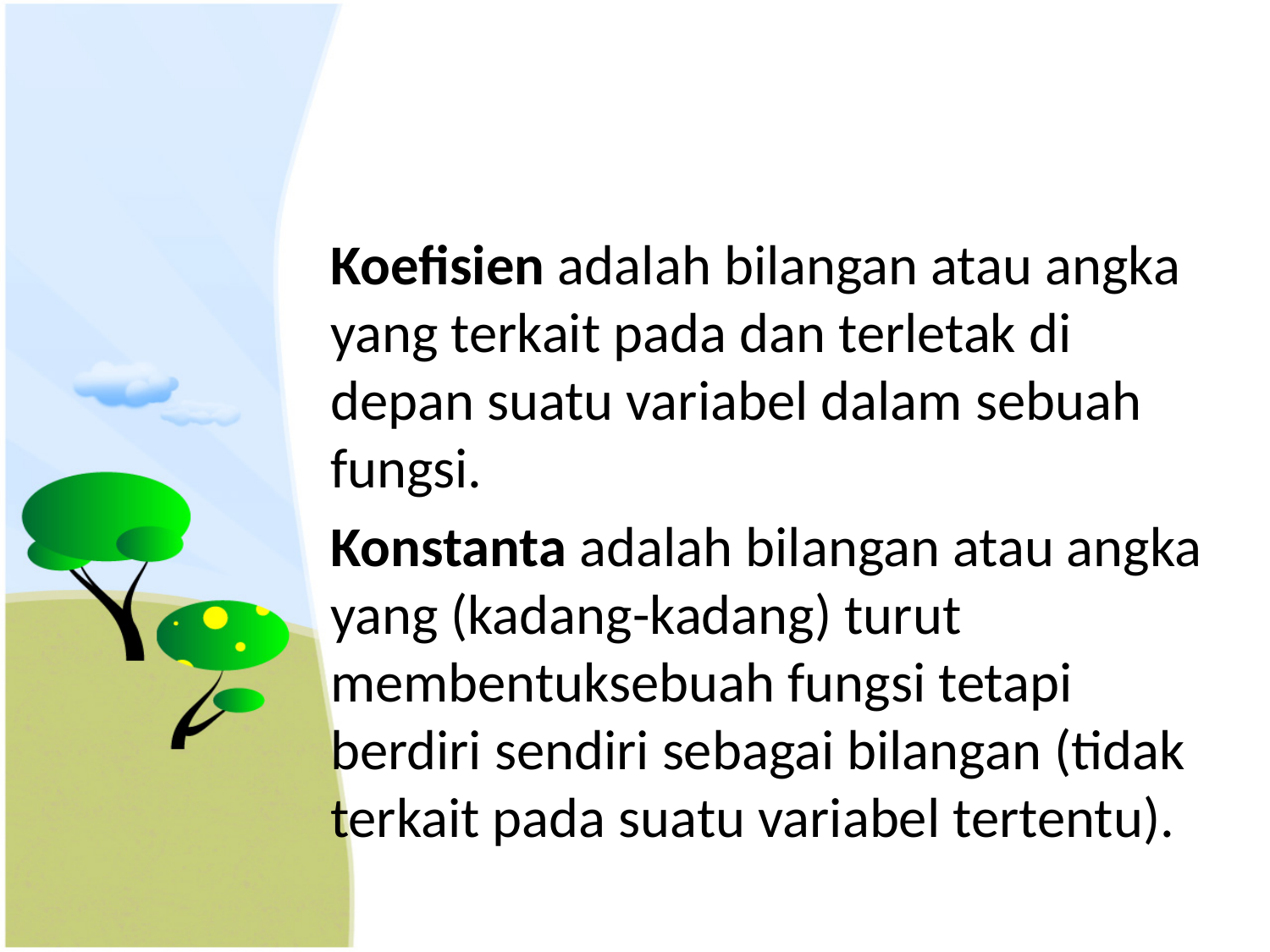

#
Koefisien adalah bilangan atau angka yang terkait pada dan terletak di depan suatu variabel dalam sebuah fungsi.
Konstanta adalah bilangan atau angka yang (kadang-kadang) turut membentuksebuah fungsi tetapi berdiri sendiri sebagai bilangan (tidak terkait pada suatu variabel tertentu).